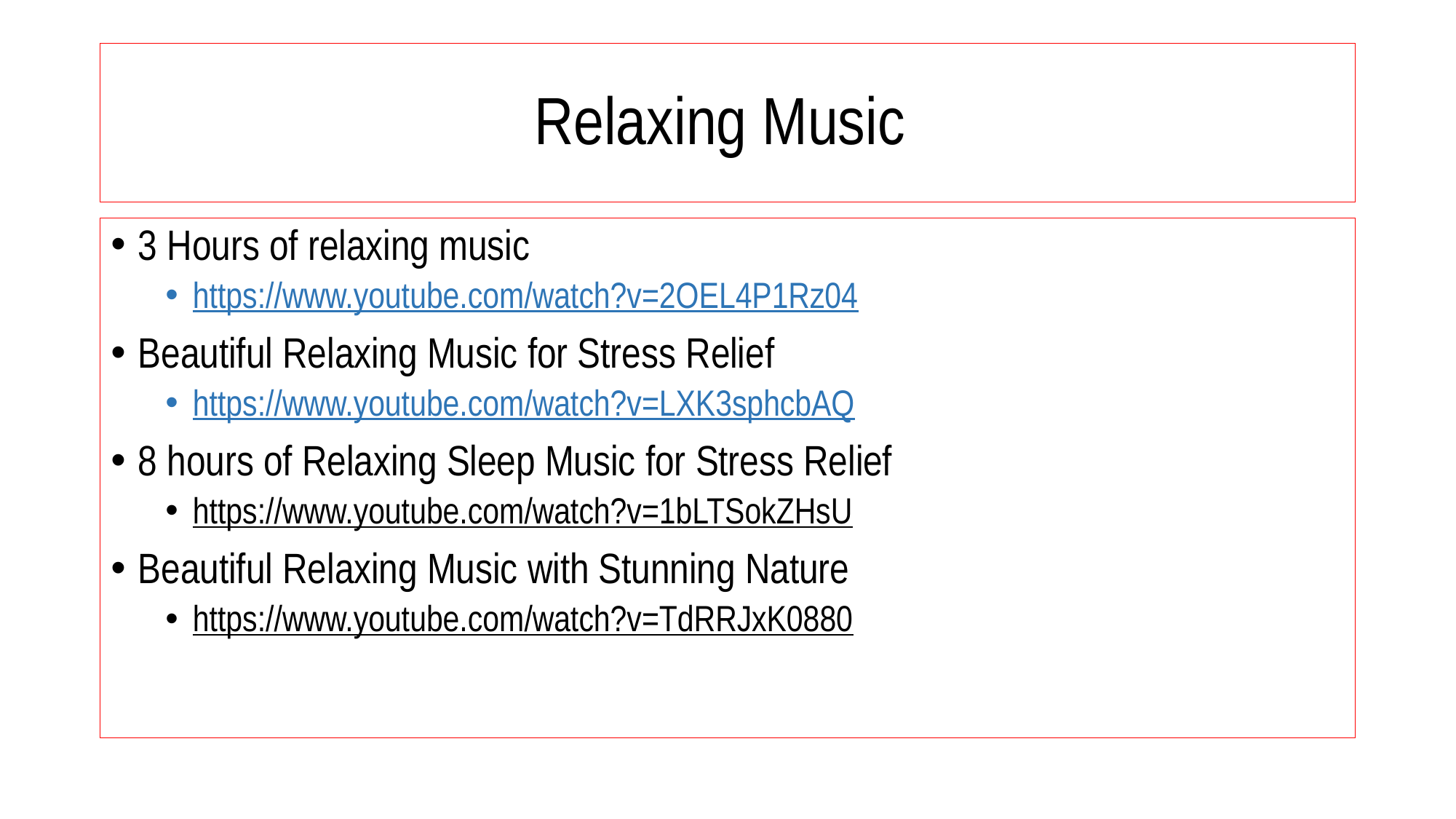

# Relaxing Music
3 Hours of relaxing music
https://www.youtube.com/watch?v=2OEL4P1Rz04
Beautiful Relaxing Music for Stress Relief
https://www.youtube.com/watch?v=LXK3sphcbAQ
8 hours of Relaxing Sleep Music for Stress Relief
https://www.youtube.com/watch?v=1bLTSokZHsU
Beautiful Relaxing Music with Stunning Nature
https://www.youtube.com/watch?v=TdRRJxK0880